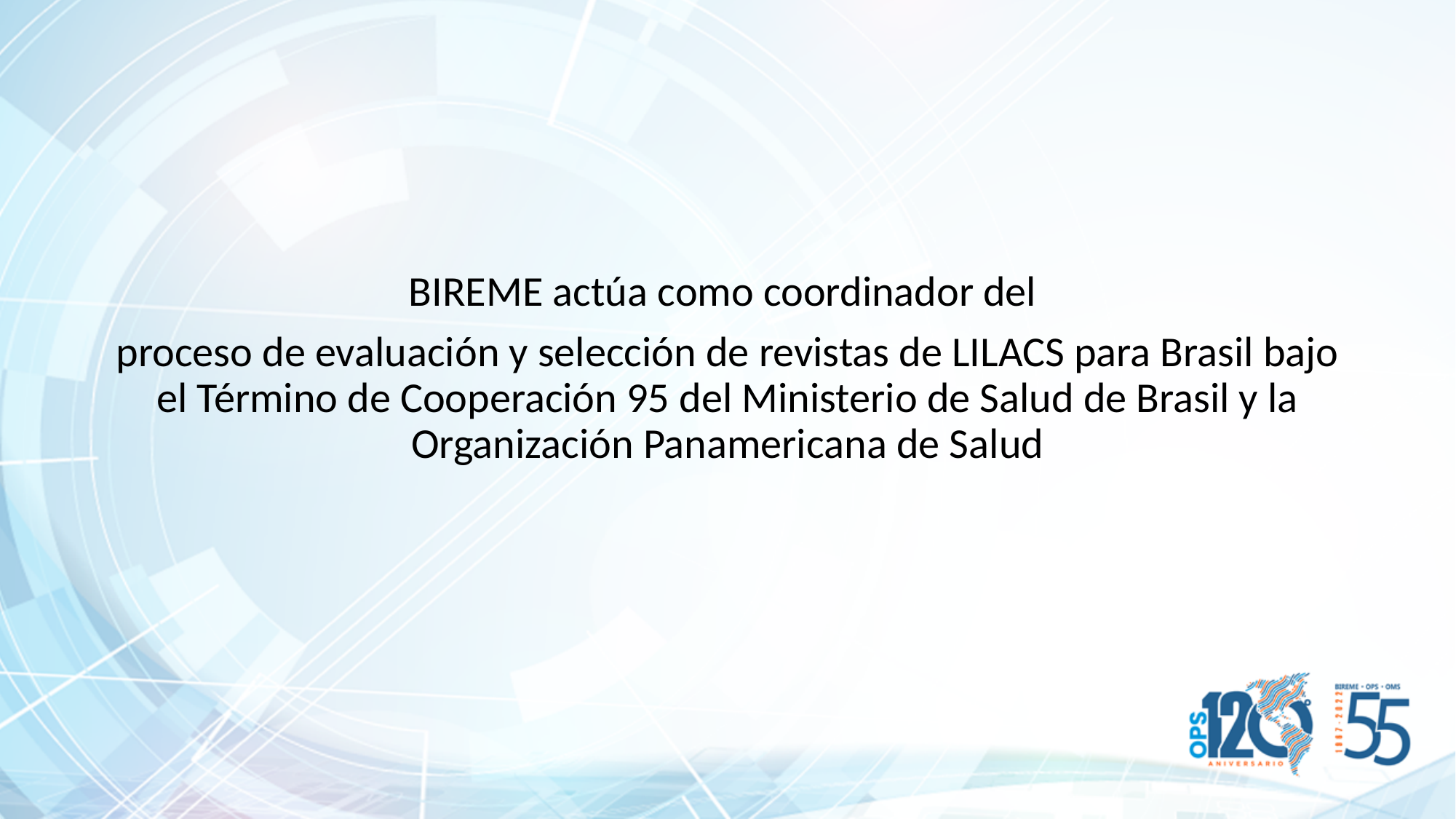

#
BIREME actúa como coordinador del
proceso de evaluación y selección de revistas de LILACS para Brasil bajo el Término de Cooperación 95 del Ministerio de Salud de Brasil y la Organización Panamericana de Salud